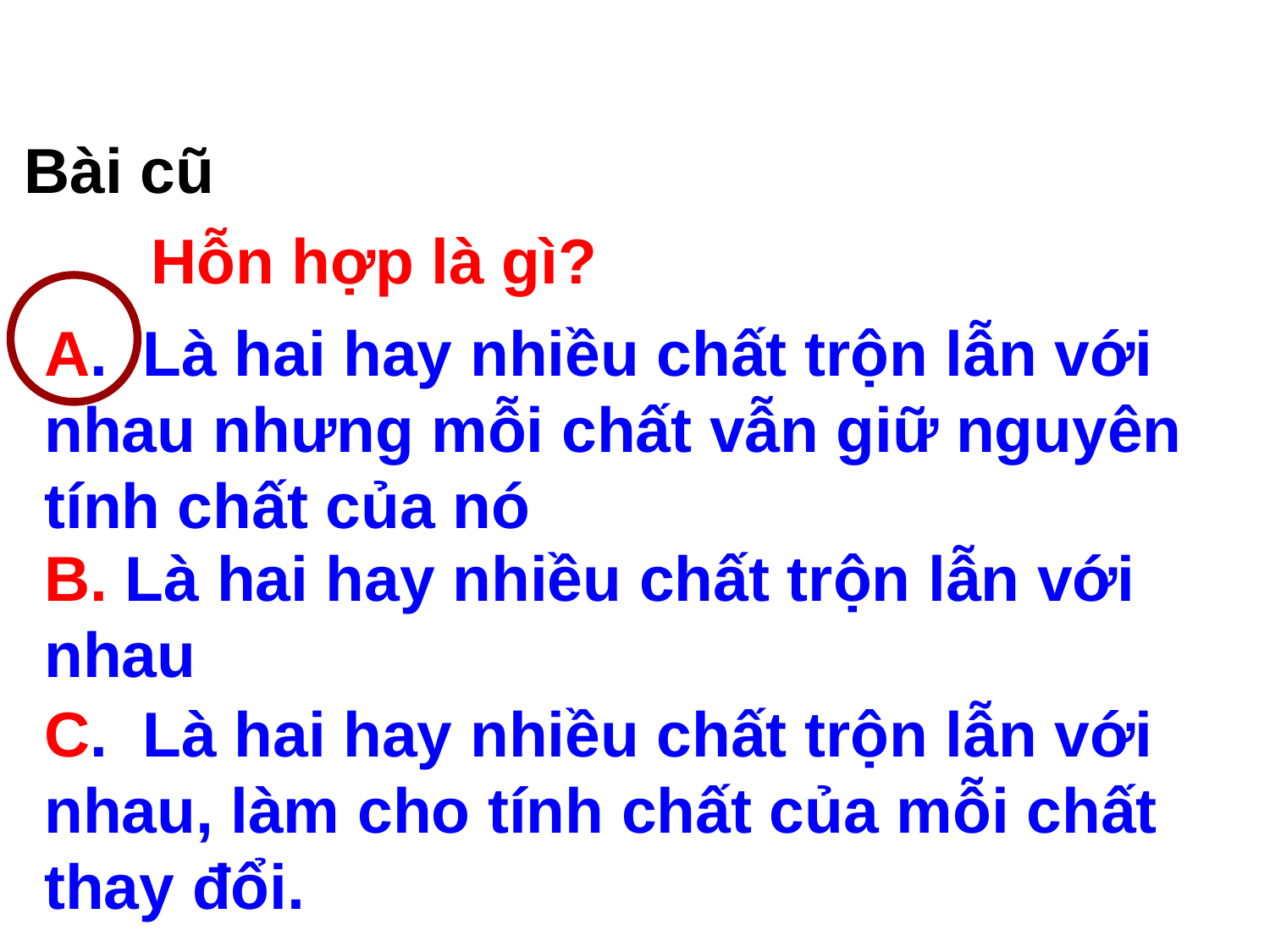

Bài cũ
Hỗn hợp là gì?

A.  Là hai hay nhiều chất trộn lẫn với nhau nhưng mỗi chất vẫn giữ nguyên tính chất của nó
B. Là hai hay nhiều chất trộn lẫn với nhau
C.  Là hai hay nhiều chất trộn lẫn với nhau, làm cho tính chất của mỗi chất thay đổi.